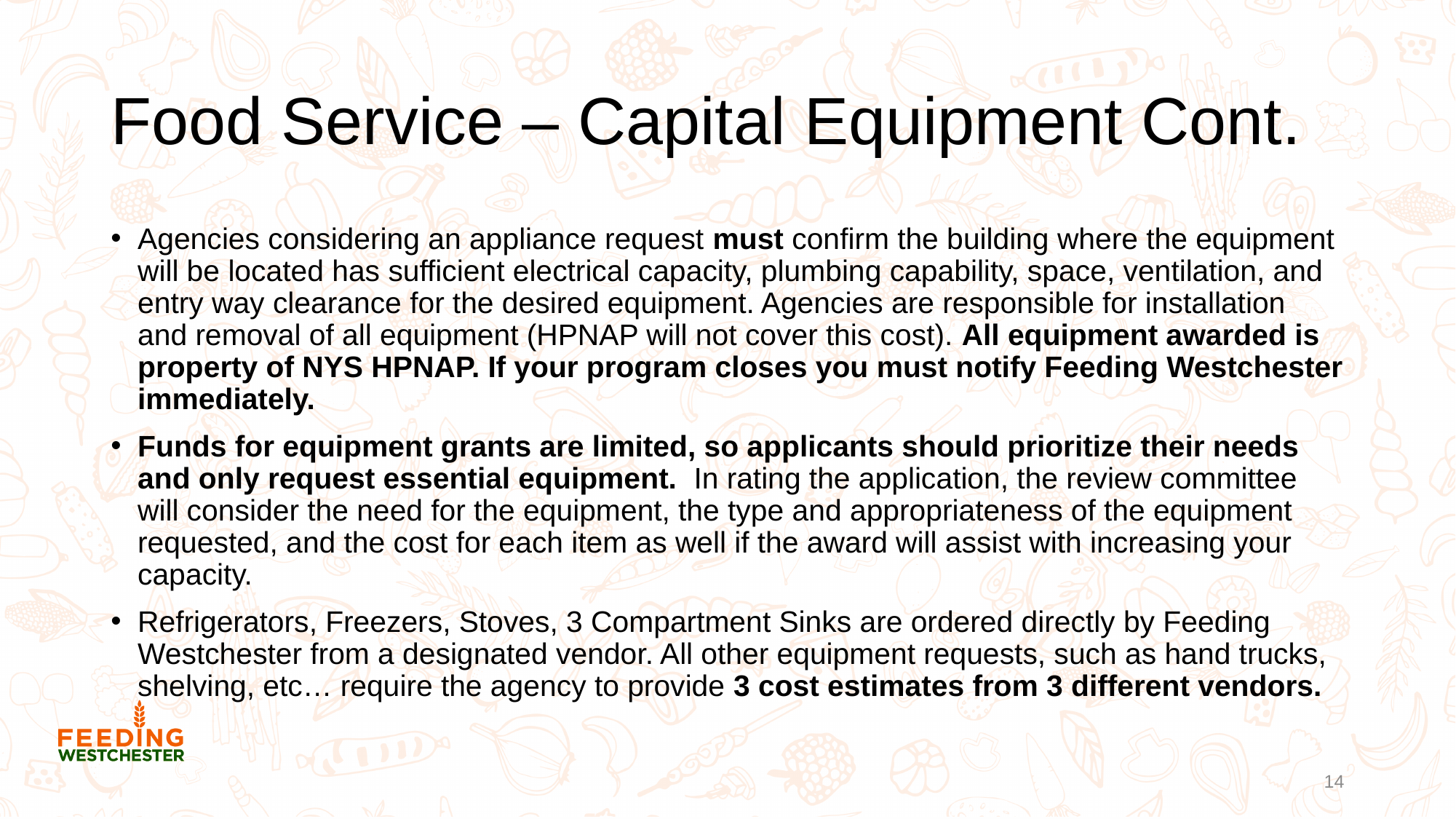

# Food Service – Capital Equipment Cont.
Agencies considering an appliance request must confirm the building where the equipment will be located has sufficient electrical capacity, plumbing capability, space, ventilation, and entry way clearance for the desired equipment. Agencies are responsible for installation and removal of all equipment (HPNAP will not cover this cost). All equipment awarded is property of NYS HPNAP. If your program closes you must notify Feeding Westchester immediately.
Funds for equipment grants are limited, so applicants should prioritize their needs and only request essential equipment.  In rating the application, the review committee will consider the need for the equipment, the type and appropriateness of the equipment requested, and the cost for each item as well if the award will assist with increasing your capacity.
Refrigerators, Freezers, Stoves, 3 Compartment Sinks are ordered directly by Feeding Westchester from a designated vendor. All other equipment requests, such as hand trucks, shelving, etc… require the agency to provide 3 cost estimates from 3 different vendors.
14